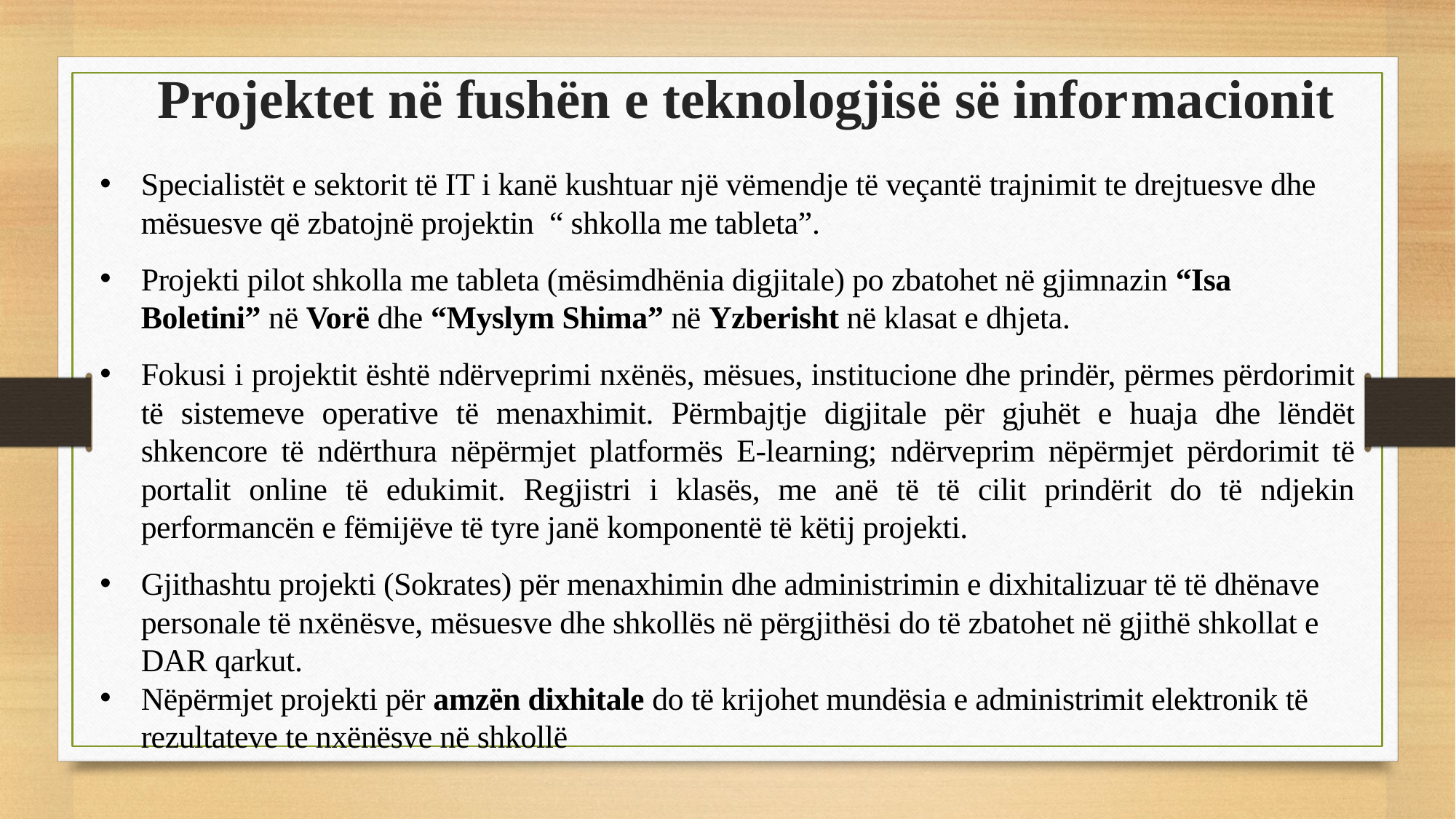

# Projektet në fushën e teknologjisë së informacionit
Specialistët e sektorit të IT i kanë kushtuar një vëmendje të veçantë trajnimit te drejtuesve dhe mësuesve që zbatojnë projektin  “ shkolla me tableta”.

Projekti pilot shkolla me tableta (mësimdhënia digjitale) po zbatohet në gjimnazin “Isa Boletini” në Vorë dhe “Myslym Shima” në Yzberisht në klasat e dhjeta.

Fokusi i projektit është ndërveprimi nxënës, mësues, institucione dhe prindër, përmes përdorimit të sistemeve operative të menaxhimit. Përmbajtje digjitale për gjuhët e huaja dhe lëndët shkencore të ndërthura nëpërmjet platformës E-learning; ndërveprim nëpërmjet përdorimit të portalit online të edukimit. Regjistri i klasës, me anë të të cilit prindërit do të ndjekin performancën e fëmijëve të tyre janë komponentë të këtij projekti.

Gjithashtu projekti (Sokrates) për menaxhimin dhe administrimin e dixhitalizuar të të dhënave personale të nxënësve, mësuesve dhe shkollës në përgjithësi do të zbatohet në gjithë shkollat e DAR qarkut.
Nëpërmjet projekti për amzën dixhitale do të krijohet mundësia e administrimit elektronik të rezultateve te nxënësve në shkollë